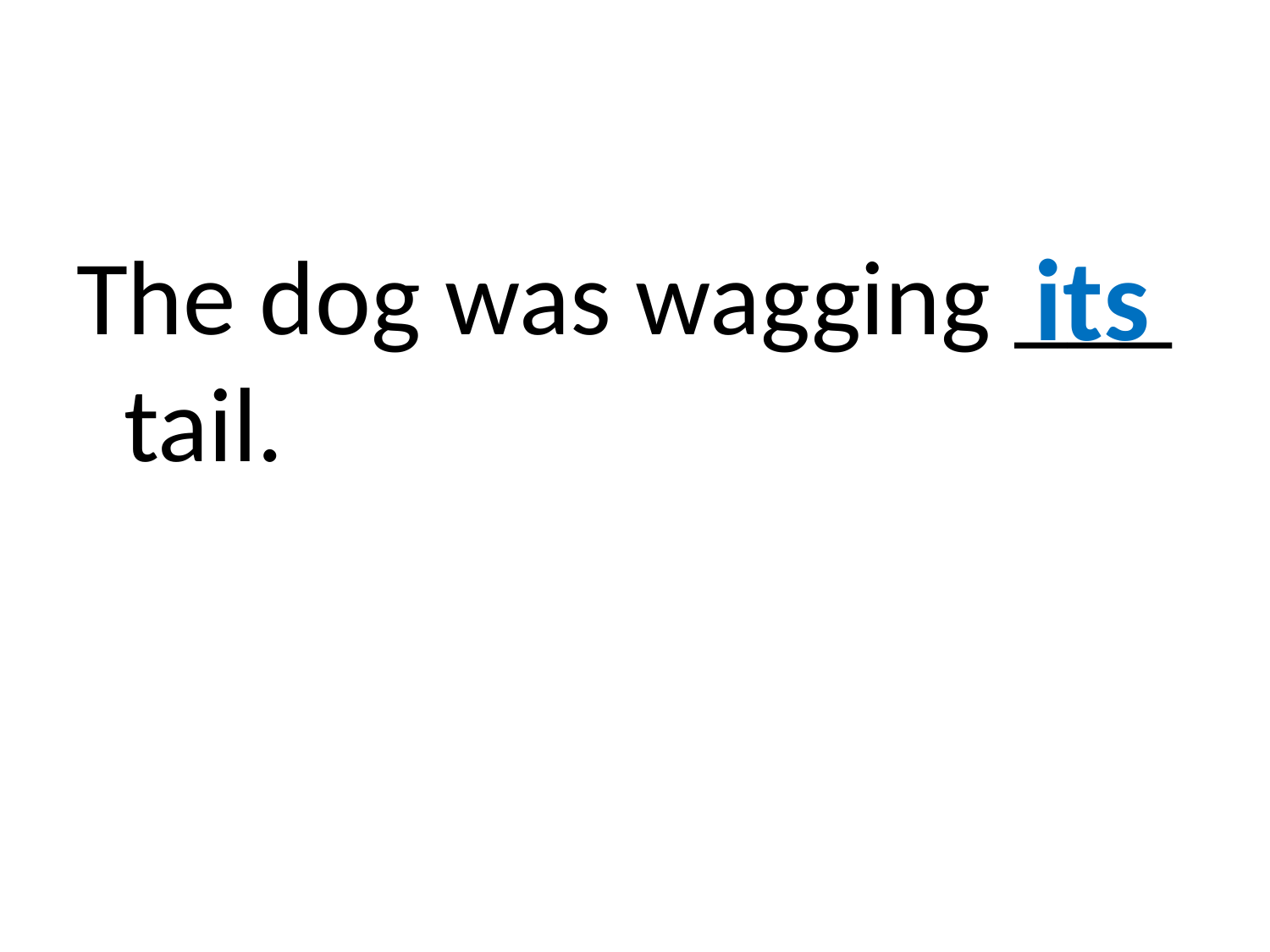

#
its
The dog was wagging ___ tail.